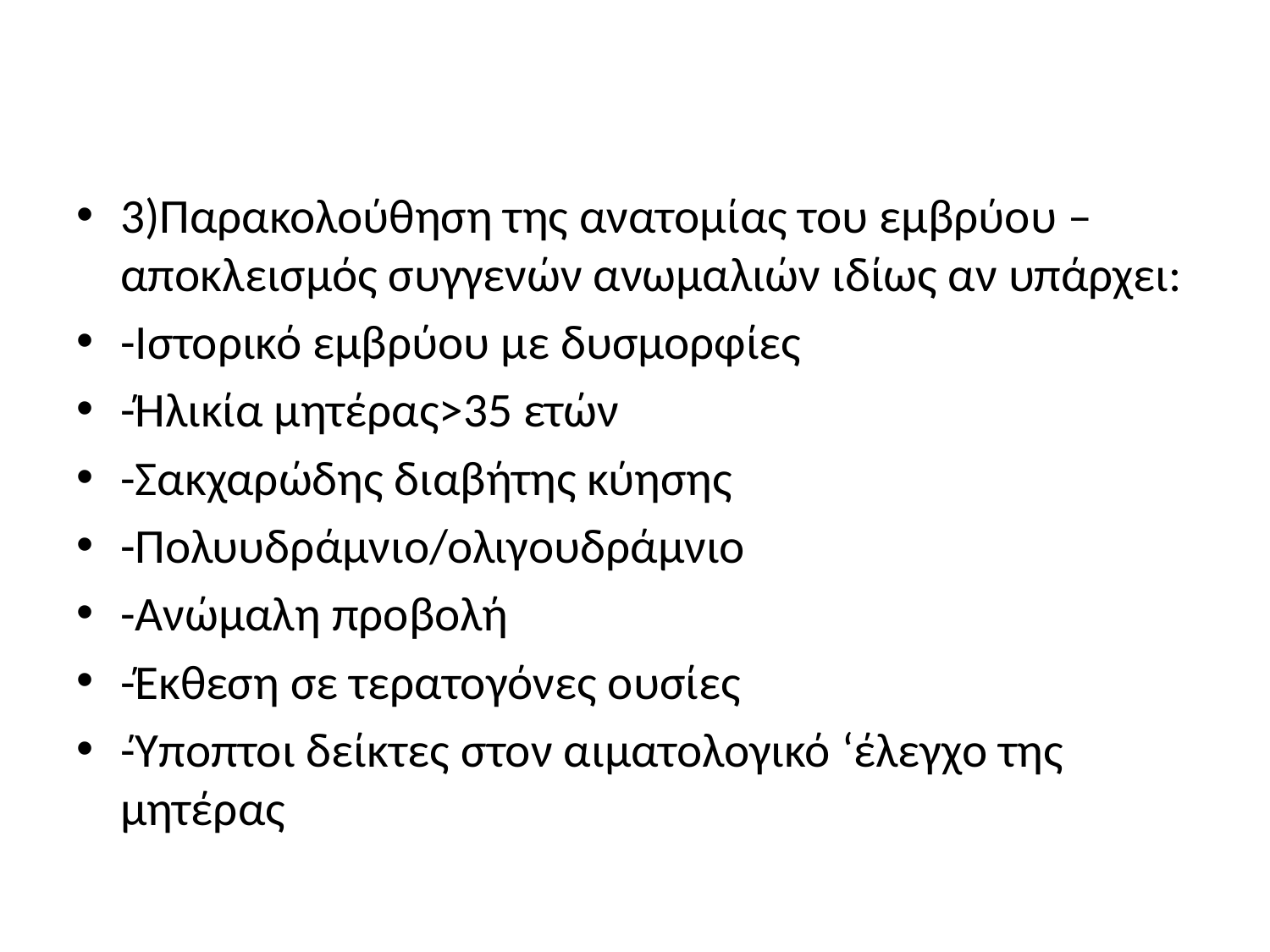

#
3)Παρακολούθηση της ανατομίας του εμβρύου –αποκλεισμός συγγενών ανωμαλιών ιδίως αν υπάρχει:
-Ιστορικό εμβρύου με δυσμορφίες
-Ήλικία μητέρας>35 ετών
-Σακχαρώδης διαβήτης κύησης
-Πολυυδράμνιο/ολιγουδράμνιο
-Ανώμαλη προβολή
-Έκθεση σε τερατογόνες ουσίες
-Ύποπτοι δείκτες στον αιματολογικό ‘έλεγχο της μητέρας